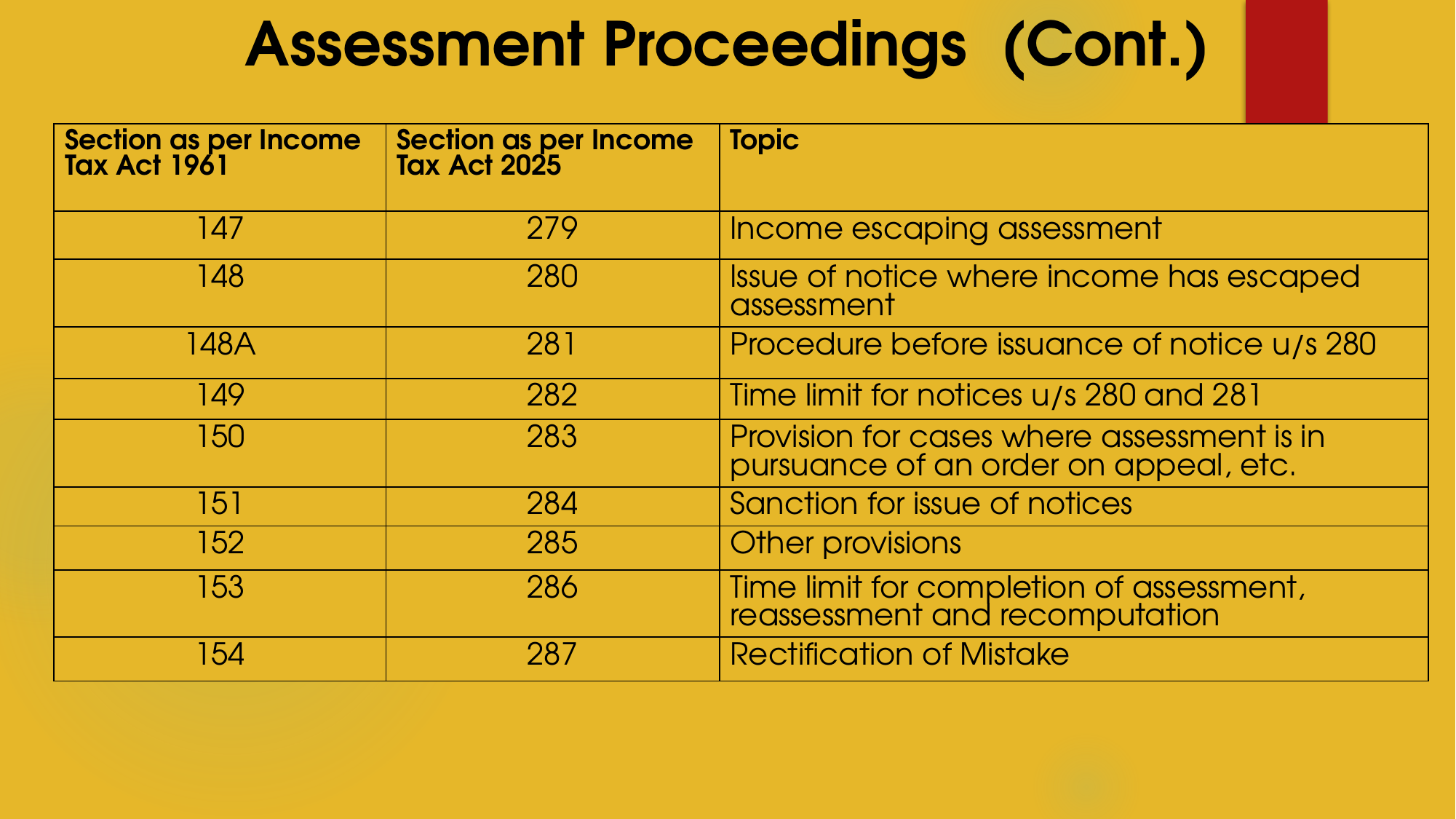

# Assessment Proceedings  (Cont.)

| Section as per Income Tax Act 1961 | Section as per Income Tax Act 2025 | Topic |
| --- | --- | --- |
| 147 | 279 | Income escaping assessment |
| 148 | 280 | Issue of notice where income has escaped assessment |
| 148A | 281 | Procedure before issuance of notice u/s 280 |
| 149 | 282 | Time limit for notices u/s 280 and 281 |
| 150 | 283 | Provision for cases where assessment is in pursuance of an order on appeal, etc. |
| 151 | 284 | Sanction for issue of notices |
| 152 | 285 | Other provisions |
| 153 | 286 | Time limit for completion of assessment, reassessment and recomputation |
| 154 | 287 | Rectification of Mistake |